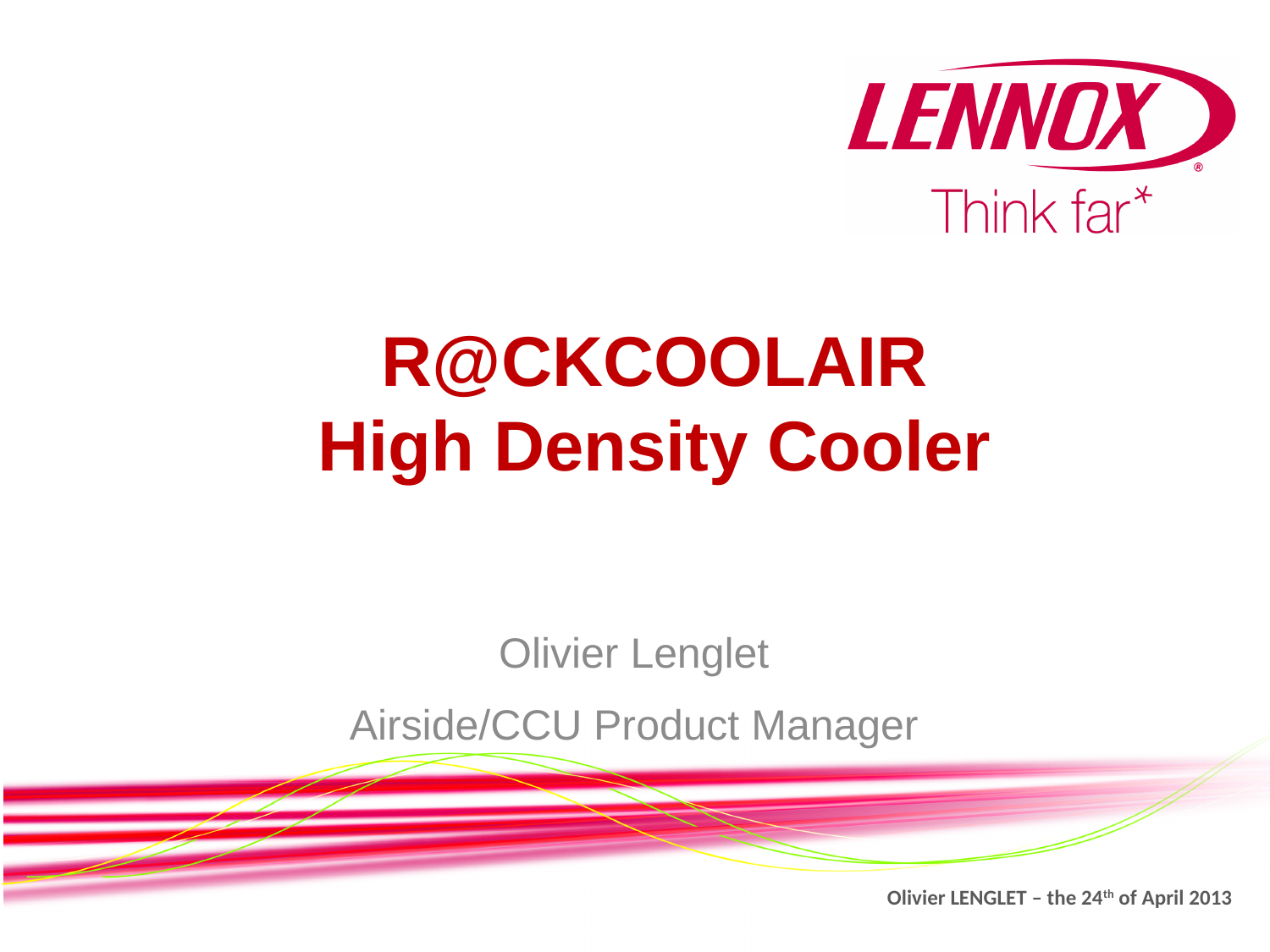

# R@CKCOOLAIR High Density Cooler
Olivier Lenglet
Airside/CCU Product Manager
Olivier LENGLET – the 24th of April 2013